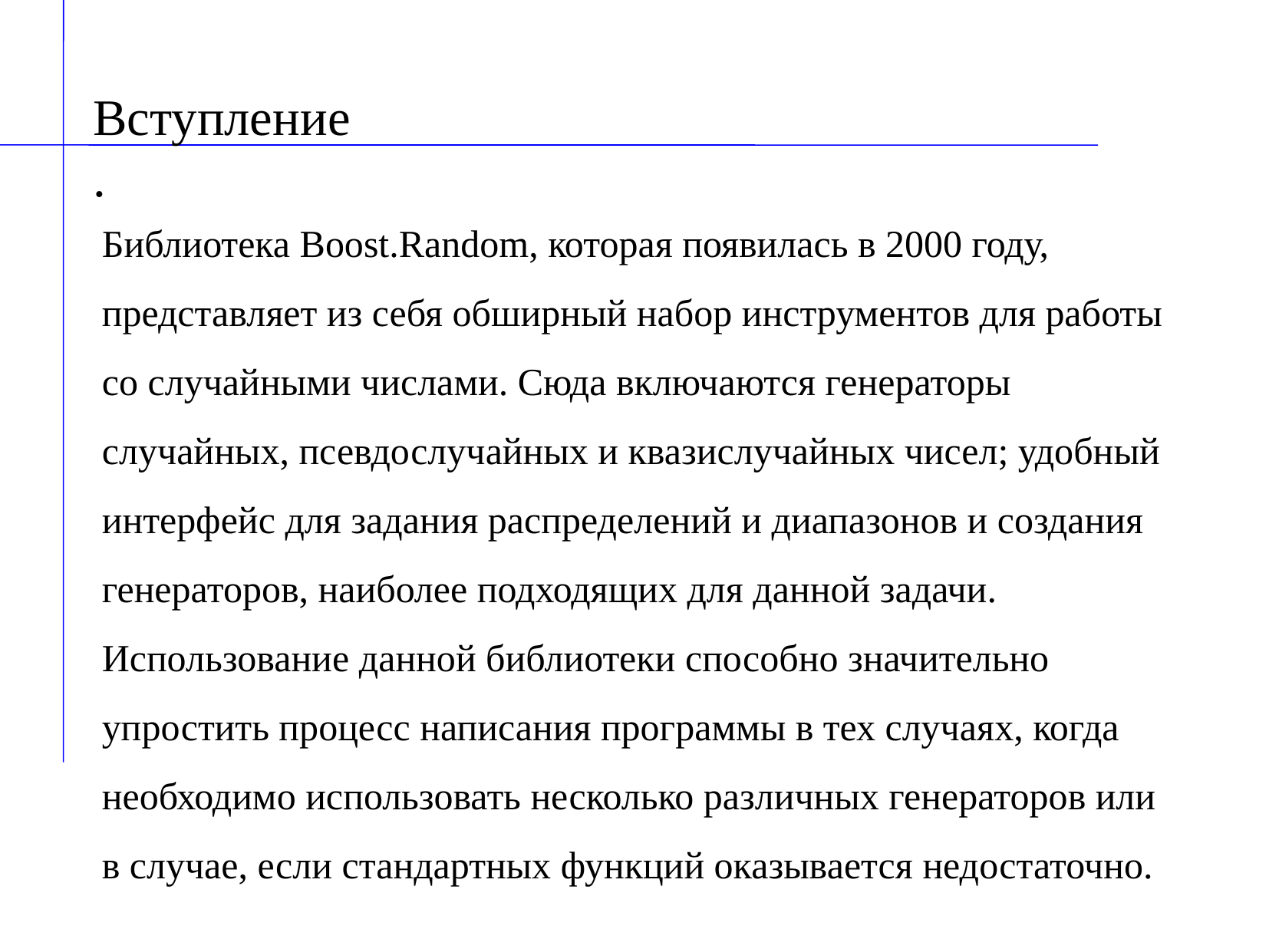

Вступление.

Библиотека Boost.Random, которая появилась в 2000 году, представляет из себя обширный набор инструментов для работы со случайными числами. Сюда включаются генераторы случайных, псевдослучайных и квазислучайных чисел; удобный интерфейс для задания распределений и диапазонов и создания генераторов, наиболее подходящих для данной задачи.
Использование данной библиотеки способно значительно упростить процесс написания программы в тех случаях, когда необходимо использовать несколько различных генераторов или в случае, если стандартных функций оказывается недостаточно.